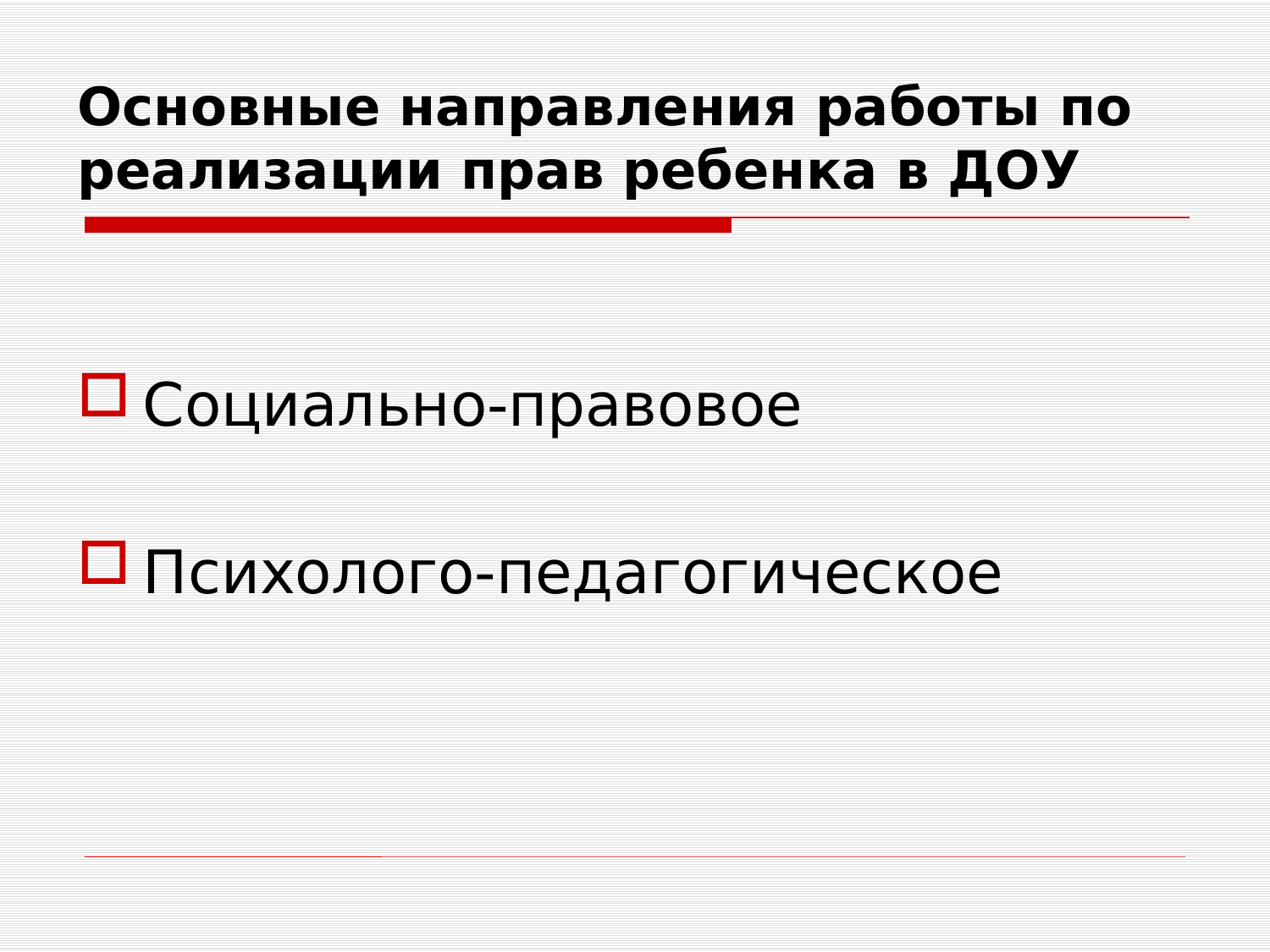

# Основные направления работы по реализации прав ребенка в ДОУ

Социально-правовое

Психолого-педагогическое